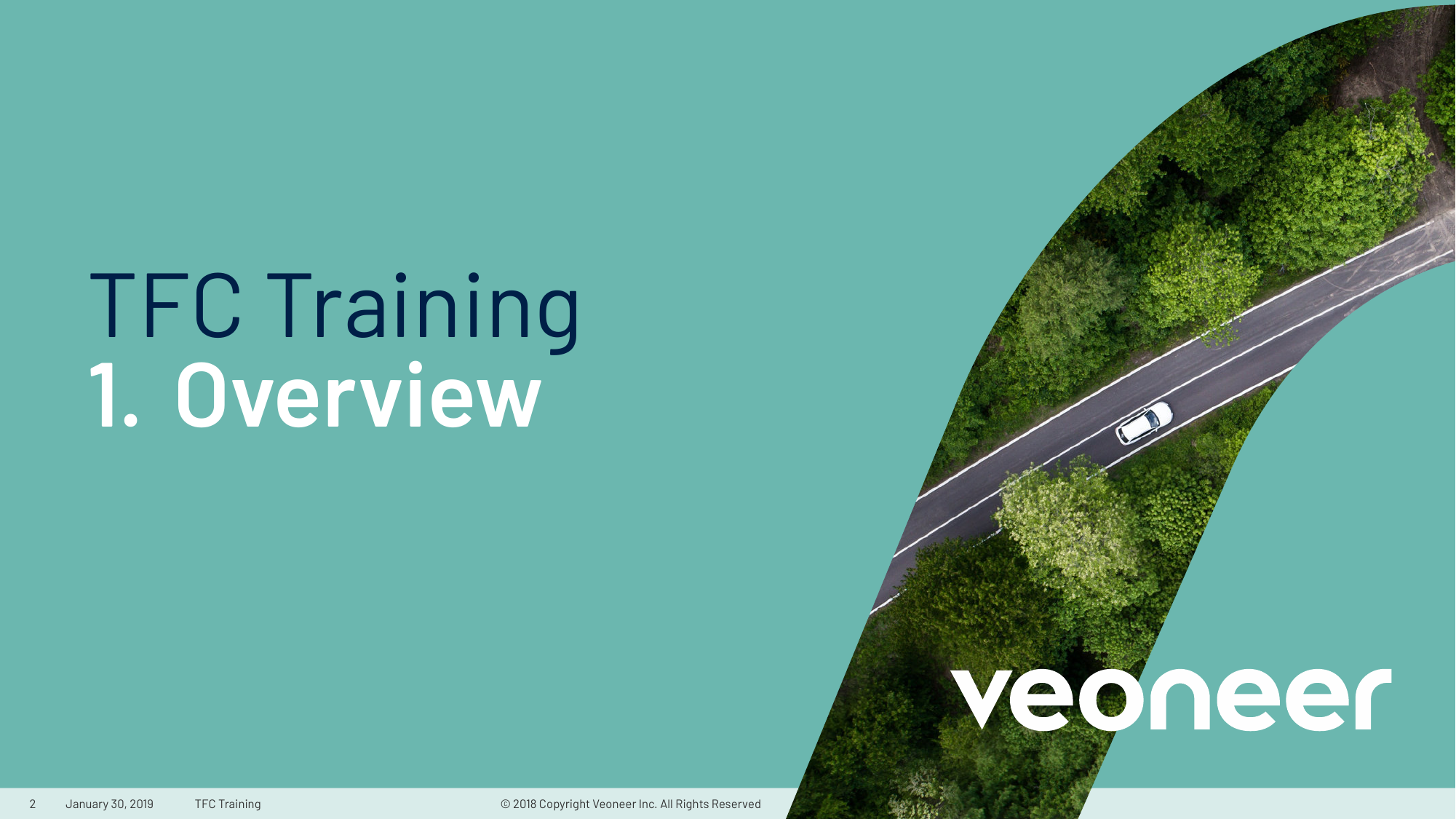

# TFC Training
Overview
2
January 30, 2019
TFC Training